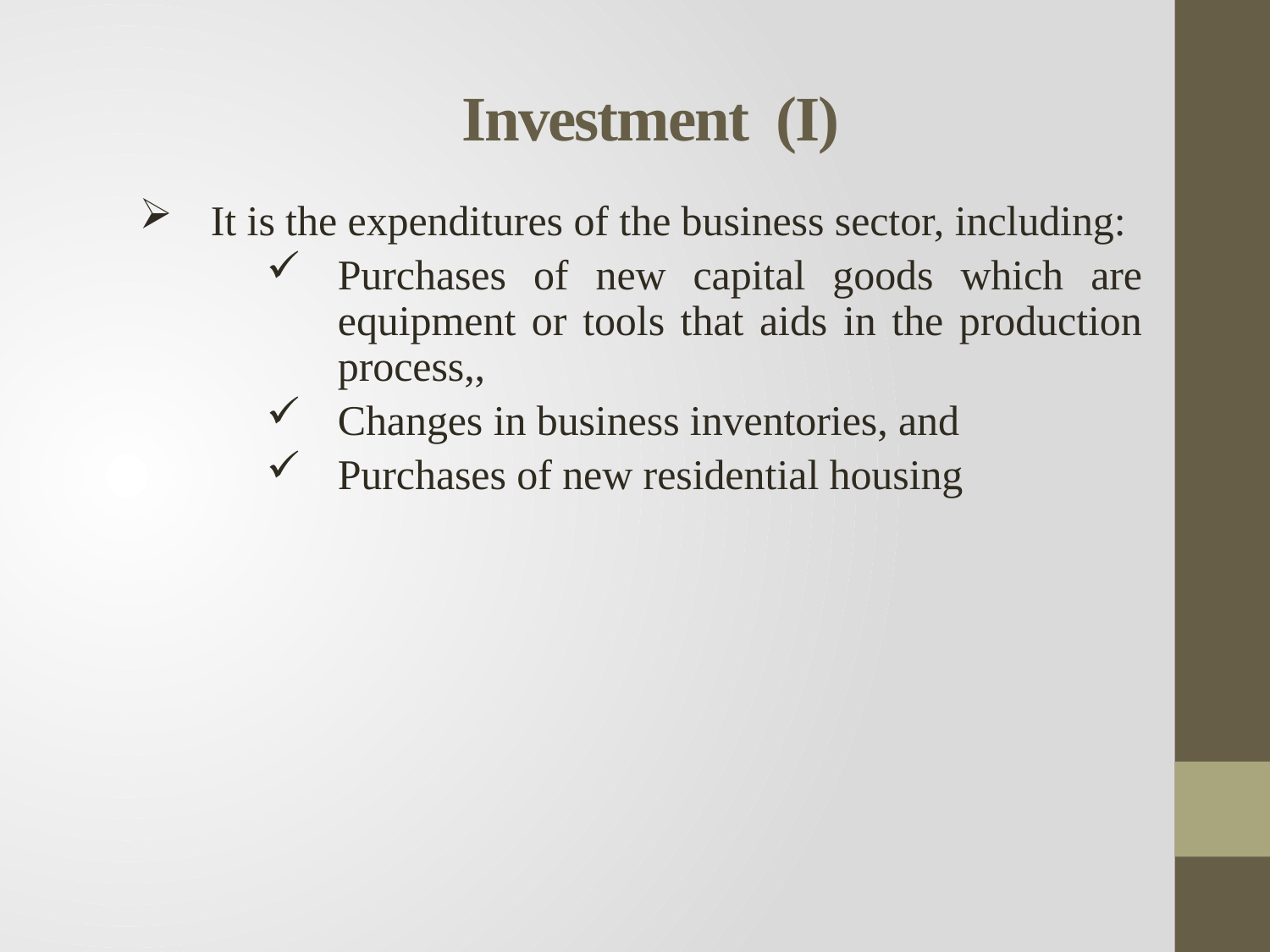

# Investment  (I)
It is the expenditures of the business sector, including:
Purchases of new capital goods which are equipment or tools that aids in the production process,,
Changes in business inventories, and
Purchases of new residential housing